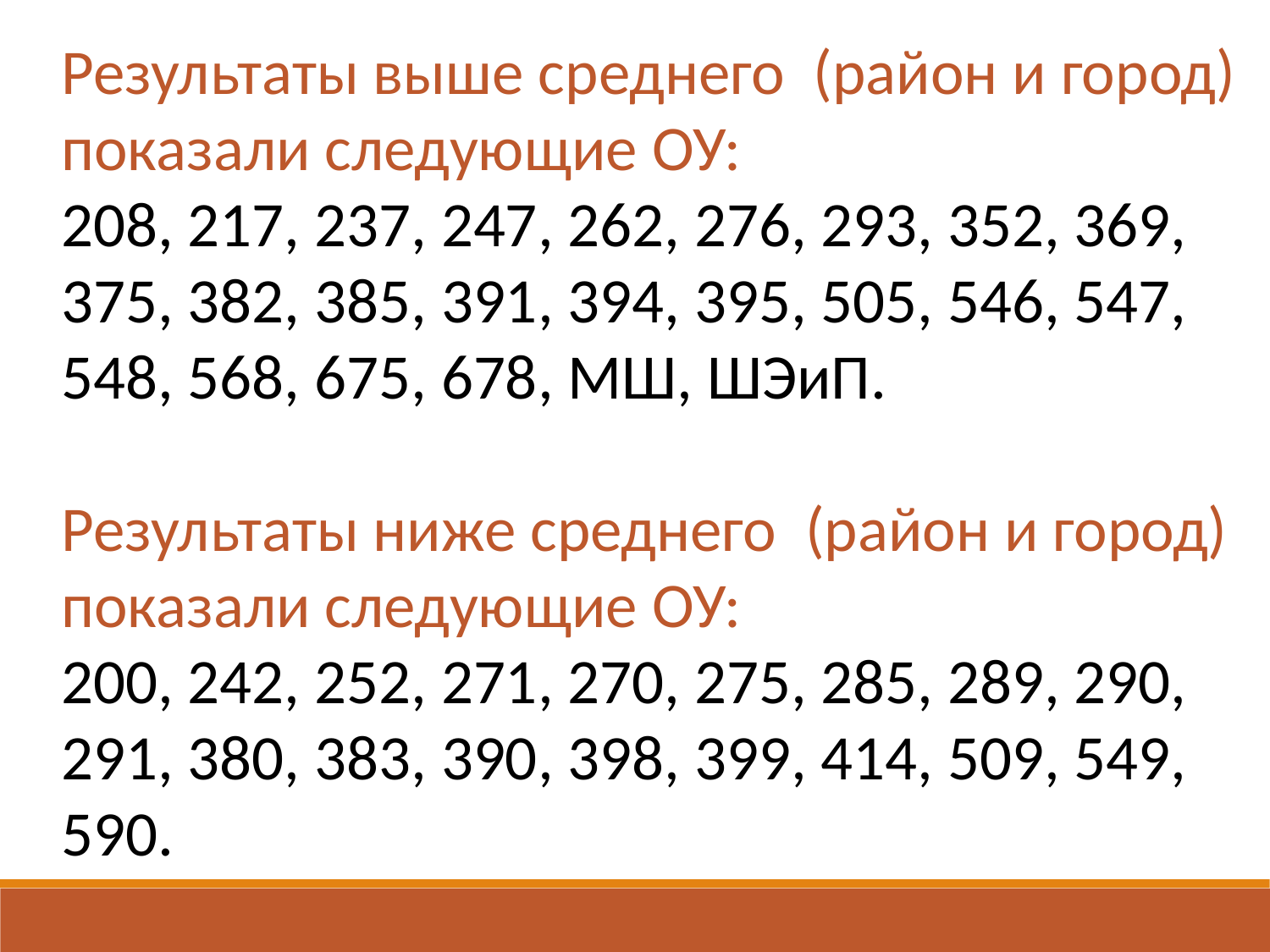

Результаты выше среднего  (район и город) показали следующие ОУ:
208, 217, 237, 247, 262, 276, 293, 352, 369, 375, 382, 385, 391, 394, 395, 505, 546, 547, 548, 568, 675, 678, МШ, ШЭиП.

Результаты ниже среднего  (район и город) показали следующие ОУ:
200, 242, 252, 271, 270, 275, 285, 289, 290, 291, 380, 383, 390, 398, 399, 414, 509, 549, 590.